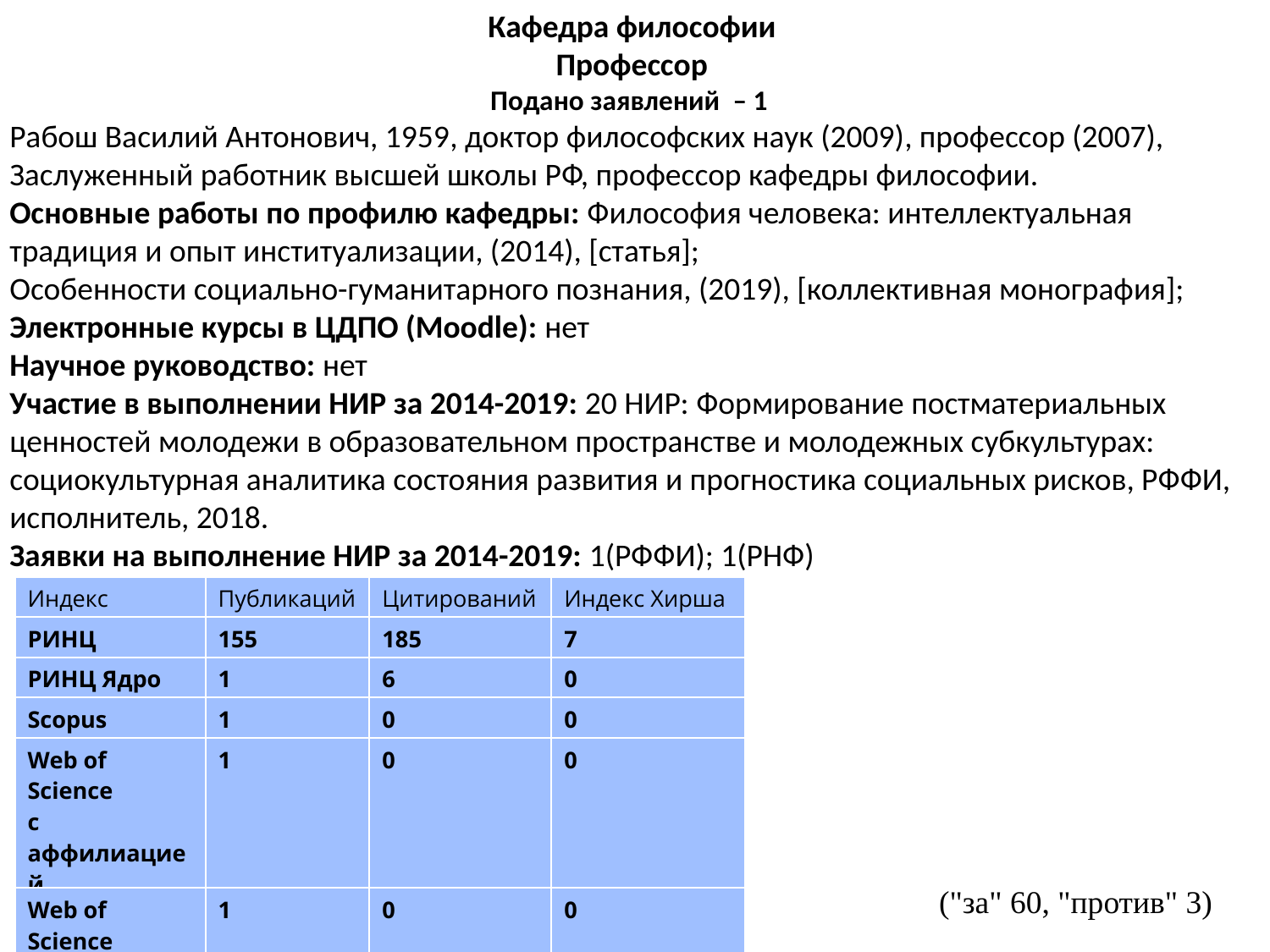

Кафедра философии
Профессор
Подано заявлений  – 1
Рабош Василий Антонович, 1959​, доктор философских наук (2009)​, профессор (2007), Заслуженный работник высшей школы РФ, профессор кафедры философии.
Основные работы по профилю кафедры: Философия человека: интеллектуальная традиция и опыт институализации, (2014), [статья];
Особенности социально-гуманитарного познания, (2019), [коллективная монография];​
Электронные курсы в ЦДПО (Moodle): ​нет
Научное руководство: нет
Участие в выполнении НИР за 2014-2019: 20 НИР: Формирование постматериальных ценностей молодежи в образовательном пространстве и молодежных субкультурах: социокультурная аналитика состояния развития и прогностика социальных рисков, РФФИ, исполнитель, 2018.
Заявки на выполнение НИР за 2014-2019: 1(РФФИ); 1(РНФ)​

| Индекс | Публикаций | Цитирований | Индекс Хирша |
| --- | --- | --- | --- |
| РИНЦ | 155 | 185 | 7 |
| РИНЦ Ядро | 1 | 6 | 0 |
| Scopus | 1 | 0 | 0 |
| Web of Science c аффилиацией | 1 | 0 | 0 |
| Web of Science | 1 | 0 | 0 |
("за" 60, "против" 3)